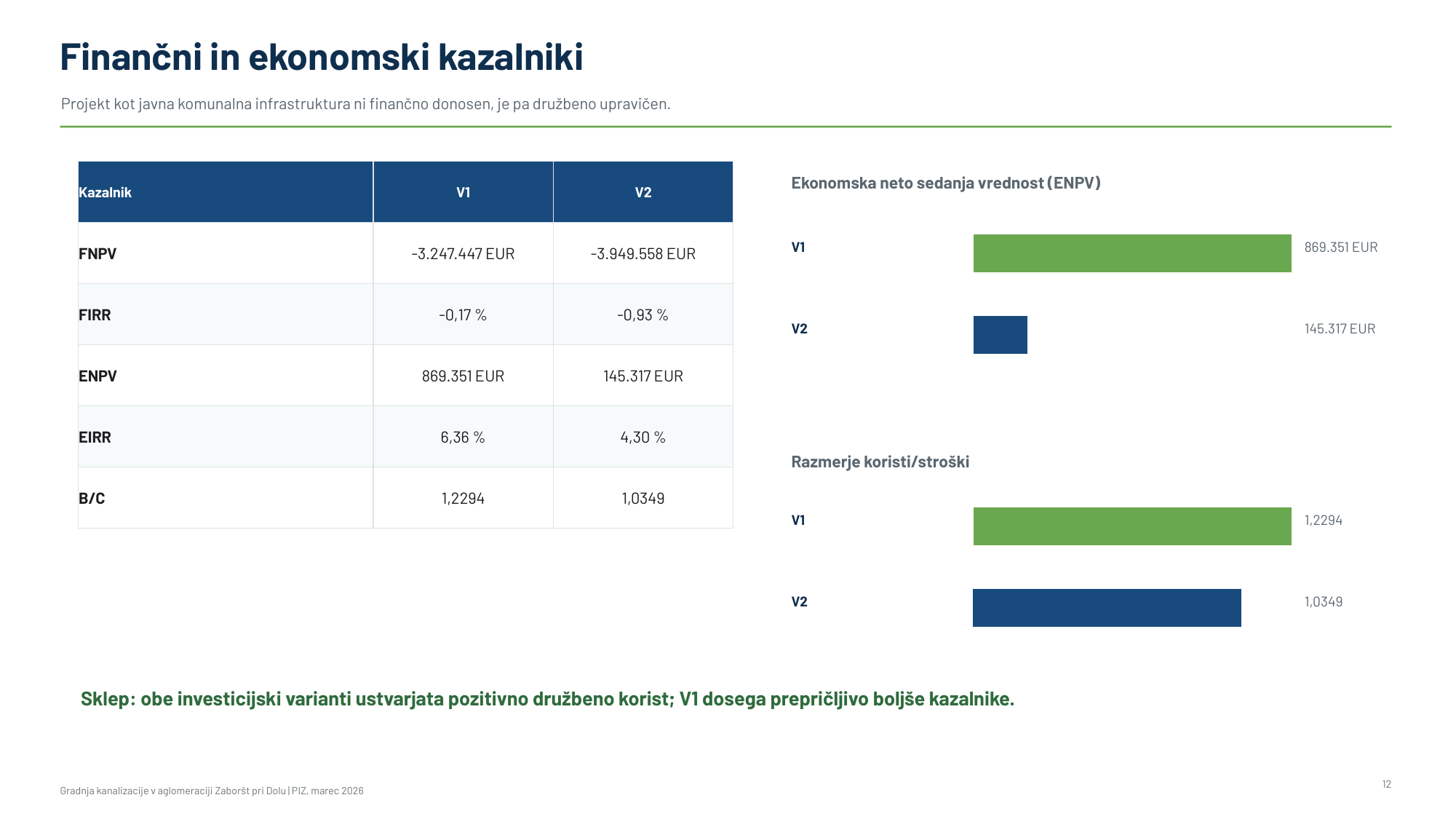

Finančni in ekonomski kazalniki
Projekt kot javna komunalna infrastruktura ni finančno donosen, je pa družbeno upravičen.

Kazalnik
V1
V2
Ekonomska neto sedanja vrednost (ENPV)
FNPV
-3.247.447 EUR
-3.949.558 EUR
V1
869.351 EUR

FIRR
-0,17 %
-0,93 %
V2
145.317 EUR

ENPV
869.351 EUR
145.317 EUR
EIRR
6,36 %
4,30 %
Razmerje koristi/stroški
B/C
1,2294
1,0349
V1
1,2294

V2
1,0349

Sklep: obe investicijski varianti ustvarjata pozitivno družbeno korist; V1 dosega prepričljivo boljše kazalnike.
12
Gradnja kanalizacije v aglomeraciji Zaboršt pri Dolu | PIZ, marec 2026